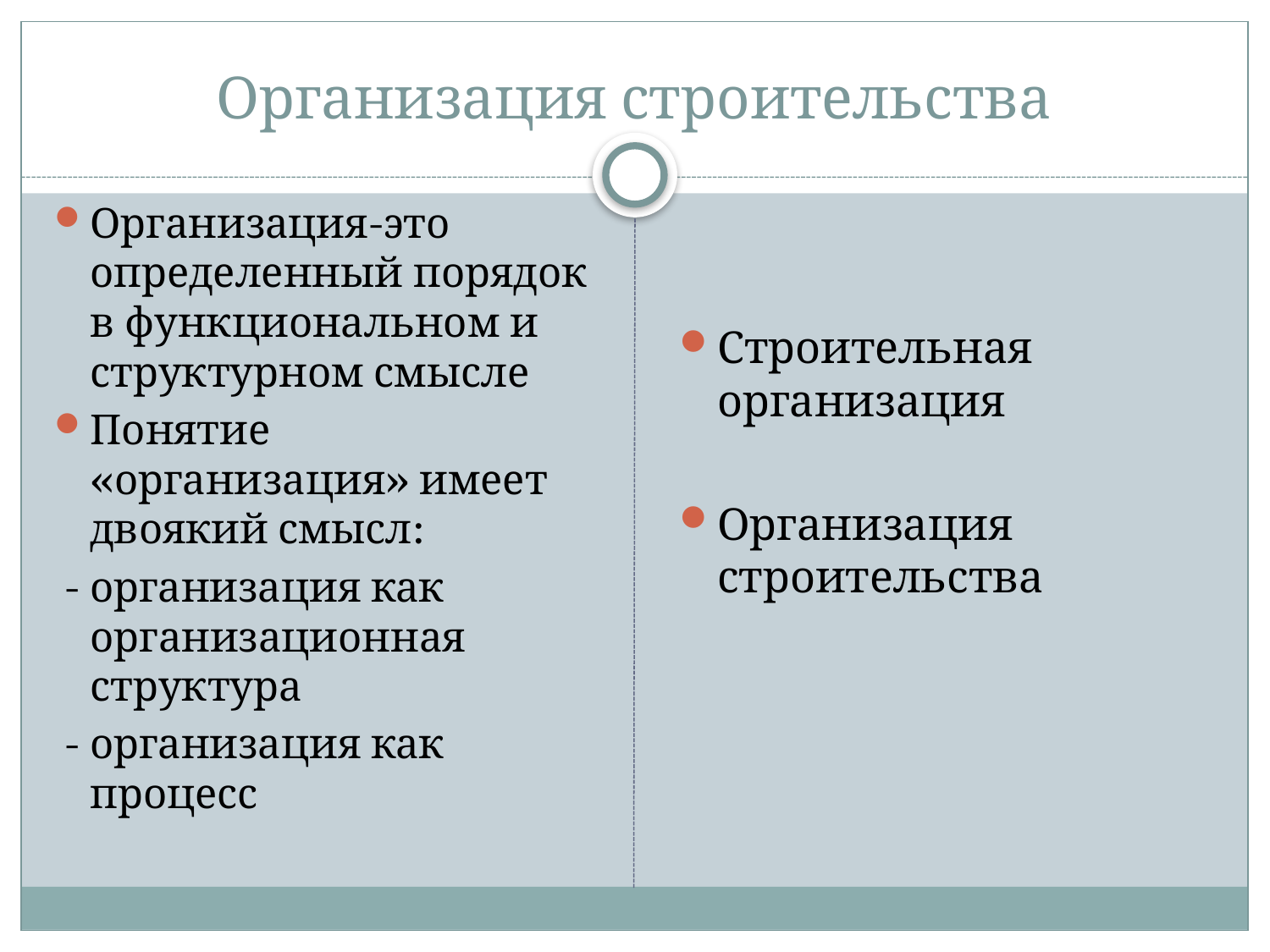

# Организация строительства
Организация-это определенный порядок в функциональном и структурном смысле
Понятие «организация» имеет двоякий смысл:
 - организация как организационная структура
 - организация как процесс

Строительная организация

Организация строительства